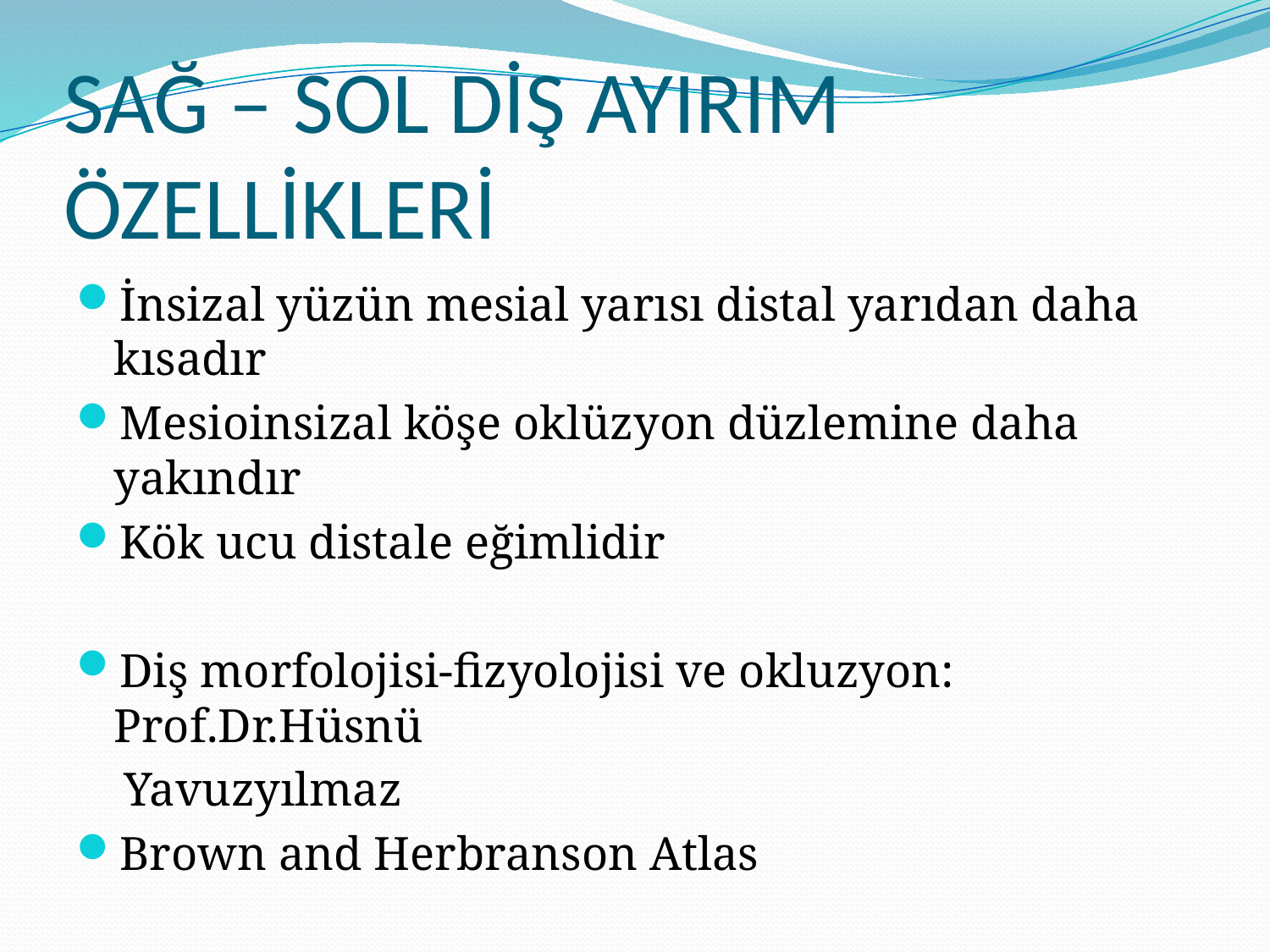

# SAĞ – SOL DİŞ AYIRIM ÖZELLİKLERİ
İnsizal yüzün mesial yarısı distal yarıdan daha kısadır
Mesioinsizal köşe oklüzyon düzlemine daha yakındır
Kök ucu distale eğimlidir

Diş morfolojisi-fizyolojisi ve okluzyon: Prof.Dr.Hüsnü
    Yavuzyılmaz
Brown and Herbranson Atlas